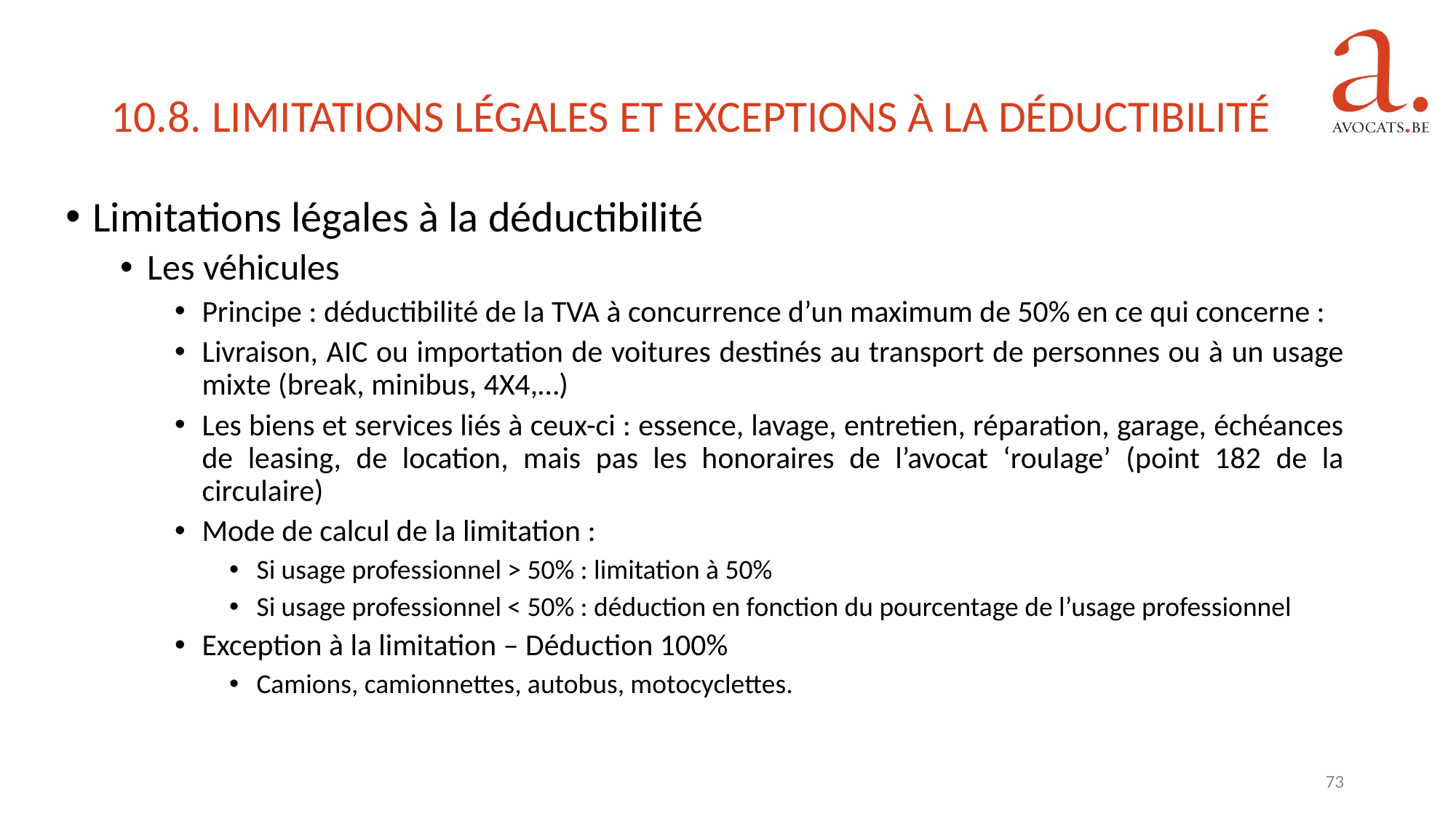

10.8. Limitations légales et exceptions à la déductibilité
Limitations légales à la déductibilité
Les véhicules
Principe : déductibilité de la TVA à concurrence d’un maximum de 50% en ce qui concerne :
Livraison, AIC ou importation de voitures destinés au transport de personnes ou à un usage mixte (break, minibus, 4X4,…)
Les biens et services liés à ceux-ci : essence, lavage, entretien, réparation, garage, échéances de leasing, de location, mais pas les honoraires de l’avocat ‘roulage’ (point 182 de la circulaire)
Mode de calcul de la limitation :
Si usage professionnel > 50% : limitation à 50%
Si usage professionnel < 50% : déduction en fonction du pourcentage de l’usage professionnel
Exception à la limitation – Déduction 100%
Camions, camionnettes, autobus, motocyclettes.

73